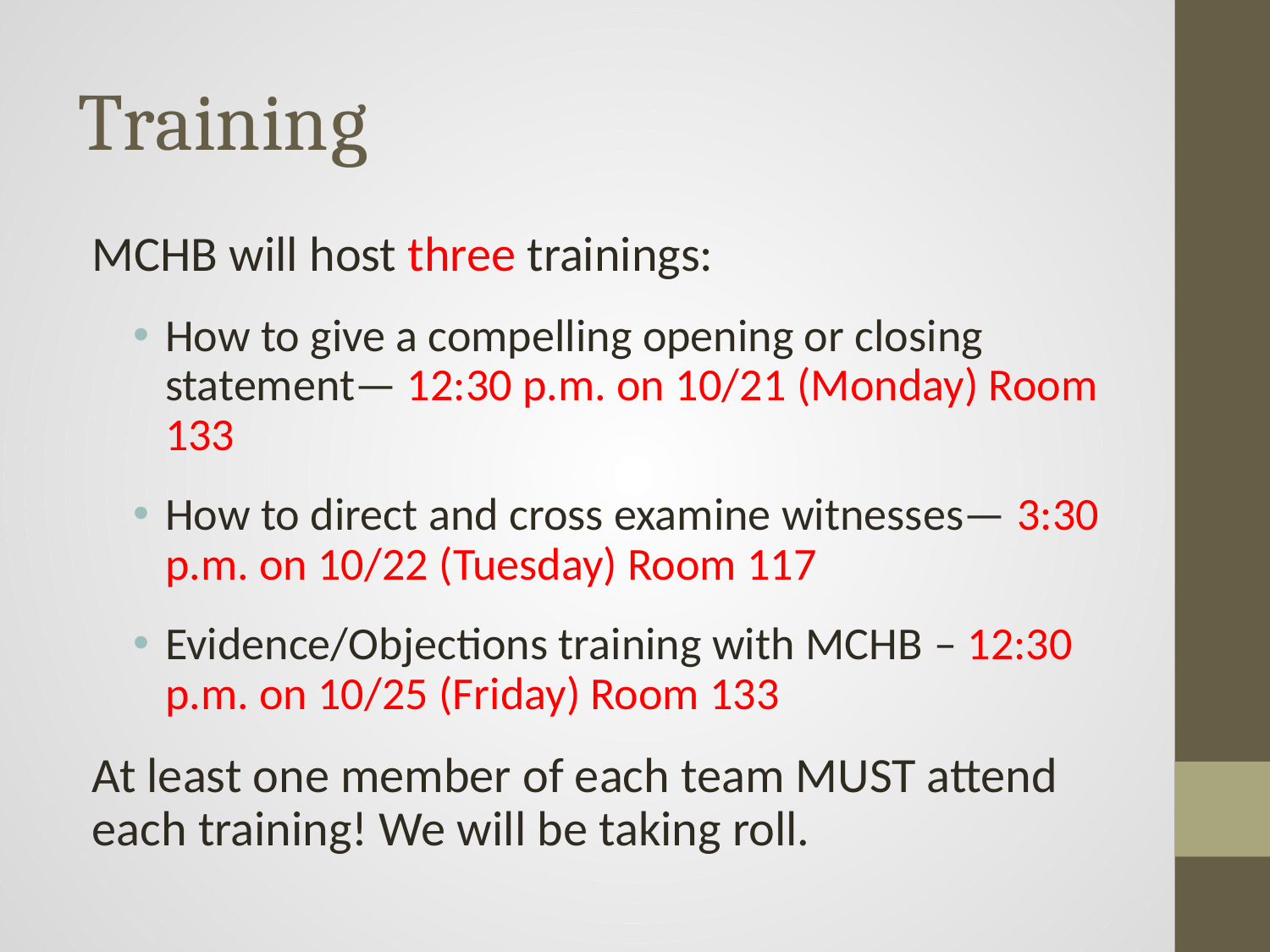

# Training
MCHB will host three trainings:
How to give a compelling opening or closing statement— 12:30 p.m. on 10/21 (Monday) Room 133
How to direct and cross examine witnesses— 3:30 p.m. on 10/22 (Tuesday) Room 117
Evidence/Objections training with MCHB – 12:30 p.m. on 10/25 (Friday) Room 133
At least one member of each team MUST attend each training! We will be taking roll.